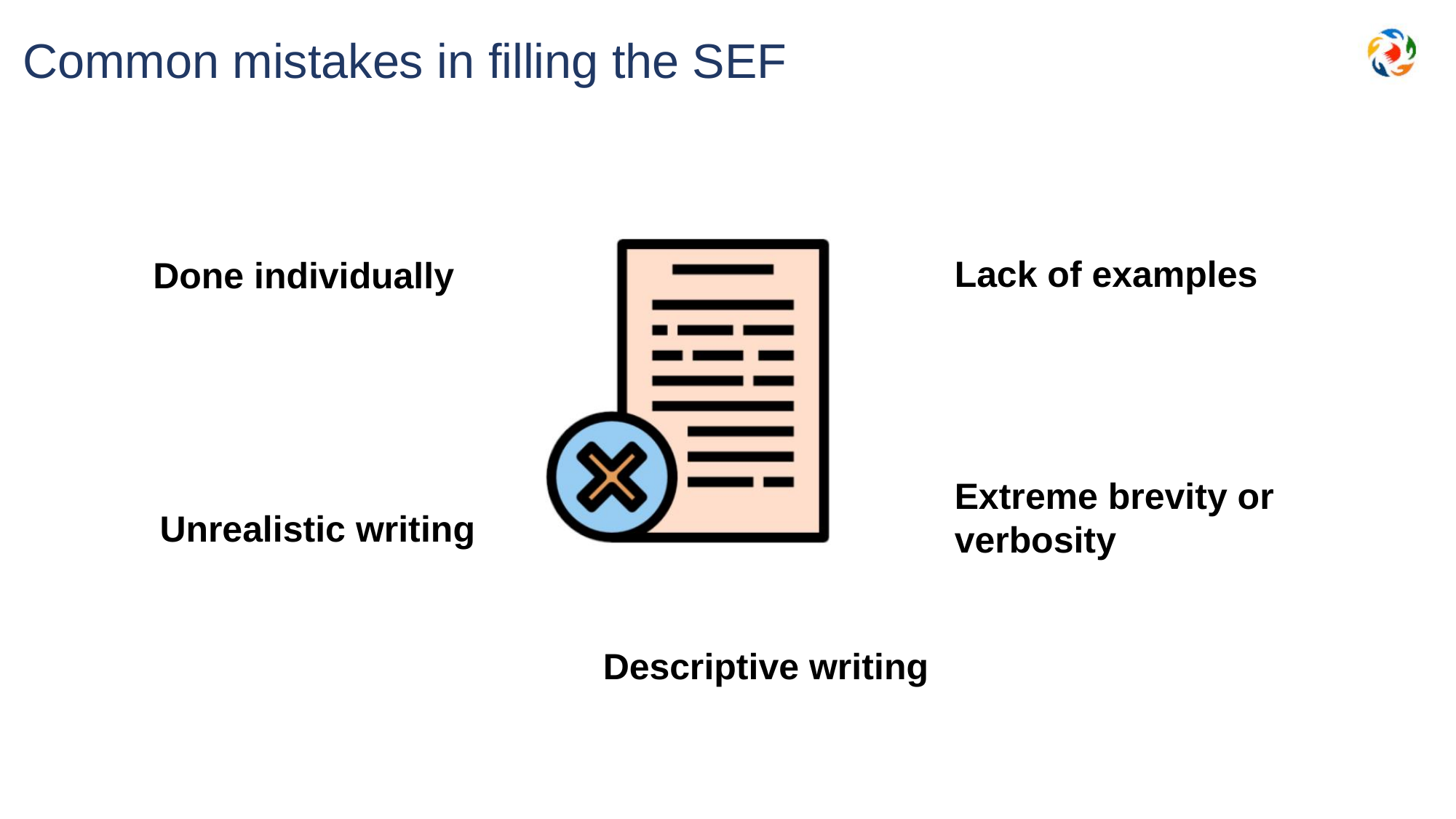

Common mistakes in filling the SEF
Lack of examples
Done individually
Extreme brevity or
verbosity
Unrealistic writing
Descriptive writing